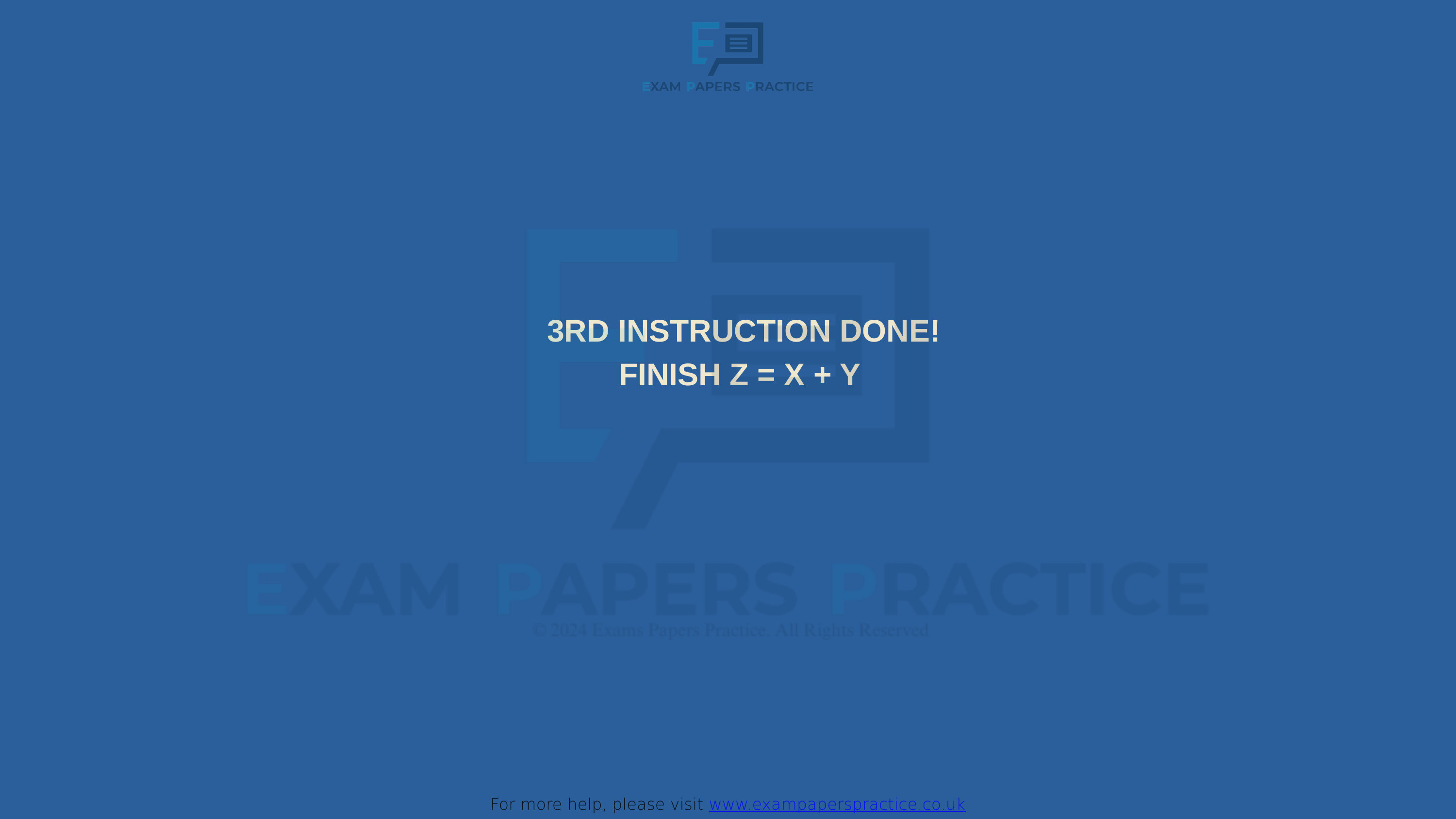

For more help, please visit www.exampaperspractice.co.uk
3RD INSTRUCTION DONE!
FINISH Z = X + Y